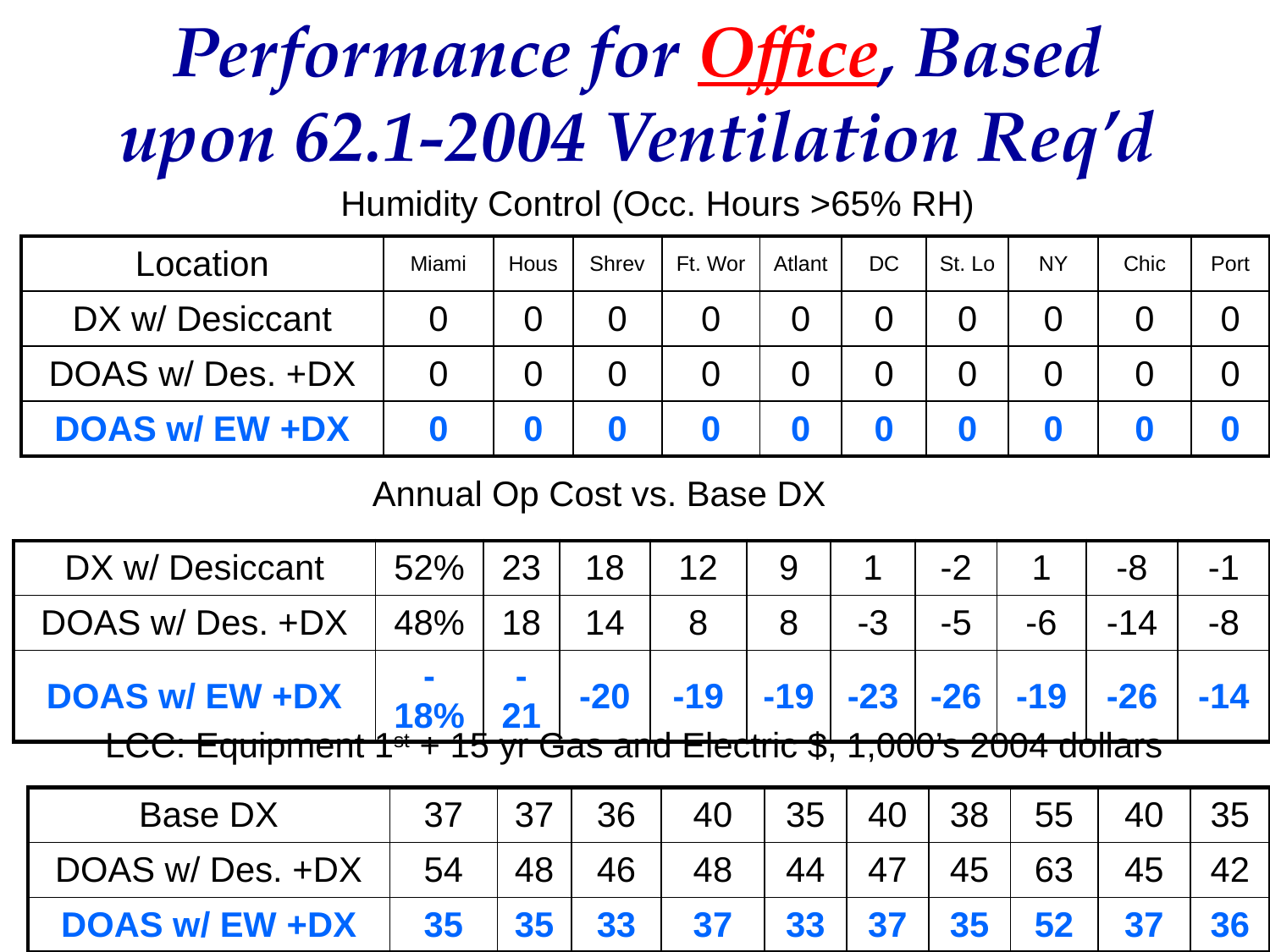

# Performance for Office, Based upon 62.1-2004 Ventilation Req’d
Humidity Control (Occ. Hours >65% RH)
| Location | Miami | Hous | Shrev | Ft. Wor | Atlant | DC | St. Lo | NY | Chic | Port |
| --- | --- | --- | --- | --- | --- | --- | --- | --- | --- | --- |
| DX w/ Desiccant | 0 | 0 | 0 | 0 | 0 | 0 | 0 | 0 | 0 | 0 |
| DOAS w/ Des. +DX | 0 | 0 | 0 | 0 | 0 | 0 | 0 | 0 | 0 | 0 |
| DOAS w/ EW +DX | 0 | 0 | 0 | 0 | 0 | 0 | 0 | 0 | 0 | 0 |
Annual Op Cost vs. Base DX
| DX w/ Desiccant | 52% | 23 | 18 | 12 | 9 | 1 | -2 | 1 | -8 | -1 |
| --- | --- | --- | --- | --- | --- | --- | --- | --- | --- | --- |
| DOAS w/ Des. +DX | 48% | 18 | 14 | 8 | 8 | -3 | -5 | -6 | -14 | -8 |
| DOAS w/ EW +DX | -18% | -21 | -20 | -19 | -19 | -23 | -26 | -19 | -26 | -14 |
LCC: Equipment 1st + 15 yr Gas and Electric $, 1,000’s 2004 dollars
| Base DX | 37 | 37 | 36 | 40 | 35 | 40 | 38 | 55 | 40 | 35 |
| --- | --- | --- | --- | --- | --- | --- | --- | --- | --- | --- |
| DOAS w/ Des. +DX | 54 | 48 | 46 | 48 | 44 | 47 | 45 | 63 | 45 | 42 |
| DOAS w/ EW +DX | 35 | 35 | 33 | 37 | 33 | 37 | 35 | 52 | 37 | 36 |